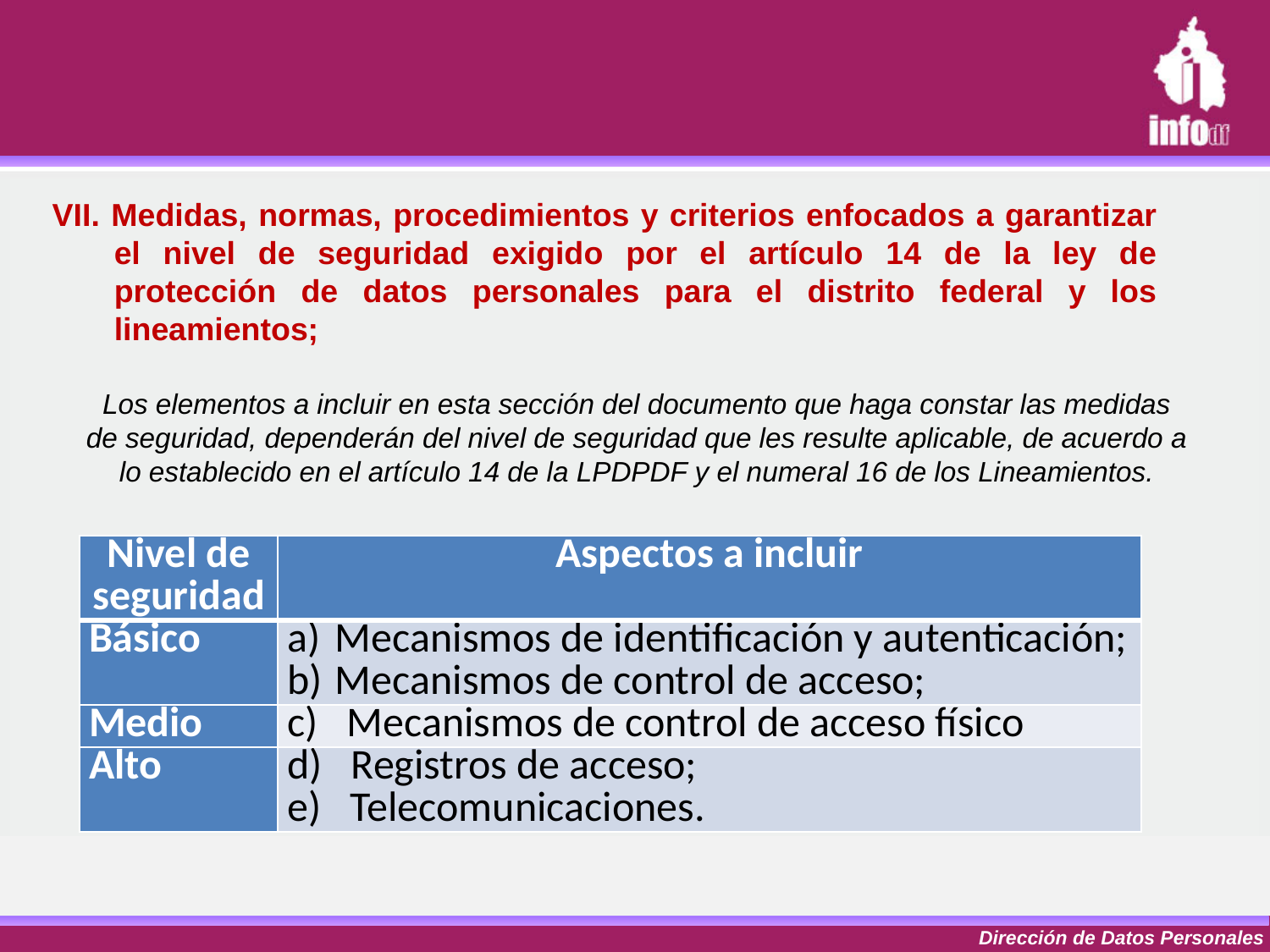

#
VII. Medidas, normas, procedimientos y criterios enfocados a garantizar el nivel de seguridad exigido por el artículo 14 de la ley de protección de datos personales para el distrito federal y los lineamientos;
Los elementos a incluir en esta sección del documento que haga constar las medidas de seguridad, dependerán del nivel de seguridad que les resulte aplicable, de acuerdo a lo establecido en el artículo 14 de la LPDPDF y el numeral 16 de los Lineamientos.

| Nivel de seguridad | Aspectos a incluir |
| --- | --- |
| Básico | Mecanismos de identificación y autenticación; Mecanismos de control de acceso; |
| Medio | c) Mecanismos de control de acceso físico |
| Alto | d) Registros de acceso; e) Telecomunicaciones. |